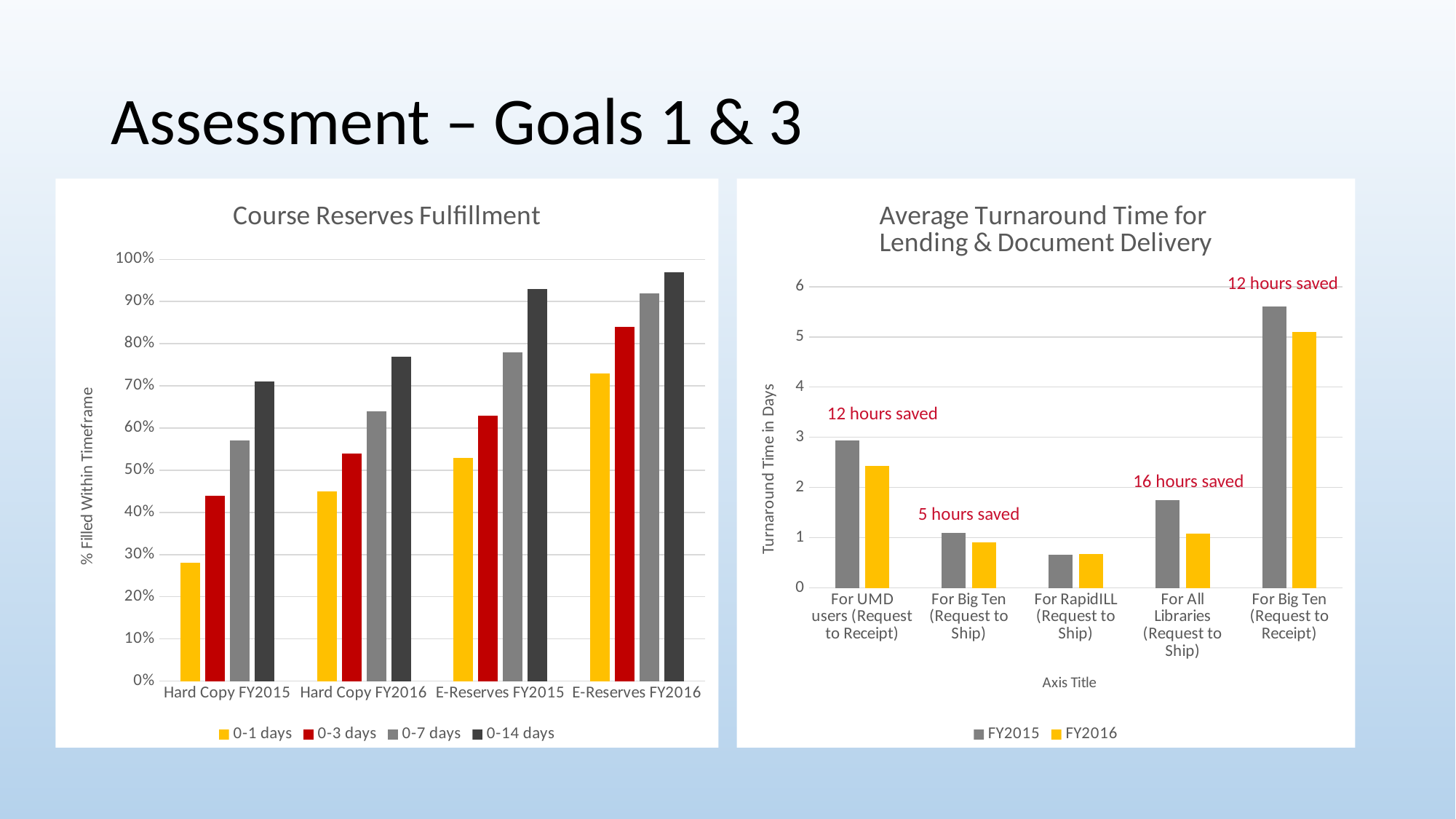

# Assessment – Goals 1 & 3

### Chart: Course Reserves Fulfillment

| Category | 0-1 days | 0-3 days | 0-7 days | 0-14 days |
|---|---|---|---|---|
| Hard Copy FY2015 | 0.28 | 0.44 | 0.57 | 0.71 |
| Hard Copy FY2016 | 0.45 | 0.54 | 0.64 | 0.77 |
| E-Reserves FY2015 | 0.53 | 0.63 | 0.78 | 0.93 |
| E-Reserves FY2016 | 0.73 | 0.84 | 0.92 | 0.97 |

### Chart: Average Turnaround Time for
Lending & Document Delivery

| Category | FY2015 | FY2016 |
|---|---|---|
| For UMD users (Request to Receipt) | 2.93 | 2.43 |
| For Big Ten (Request to Ship) | 1.1 | 0.9 |
| For RapidILL (Request to Ship) | 0.6625 | 0.6708333333333334 |
| For All Libraries (Request to Ship) | 1.75 | 1.08 |
| For Big Ten (Request to Receipt) | 5.6 | 5.1 |
12 hours saved
12 hours saved
16 hours saved
5 hours saved